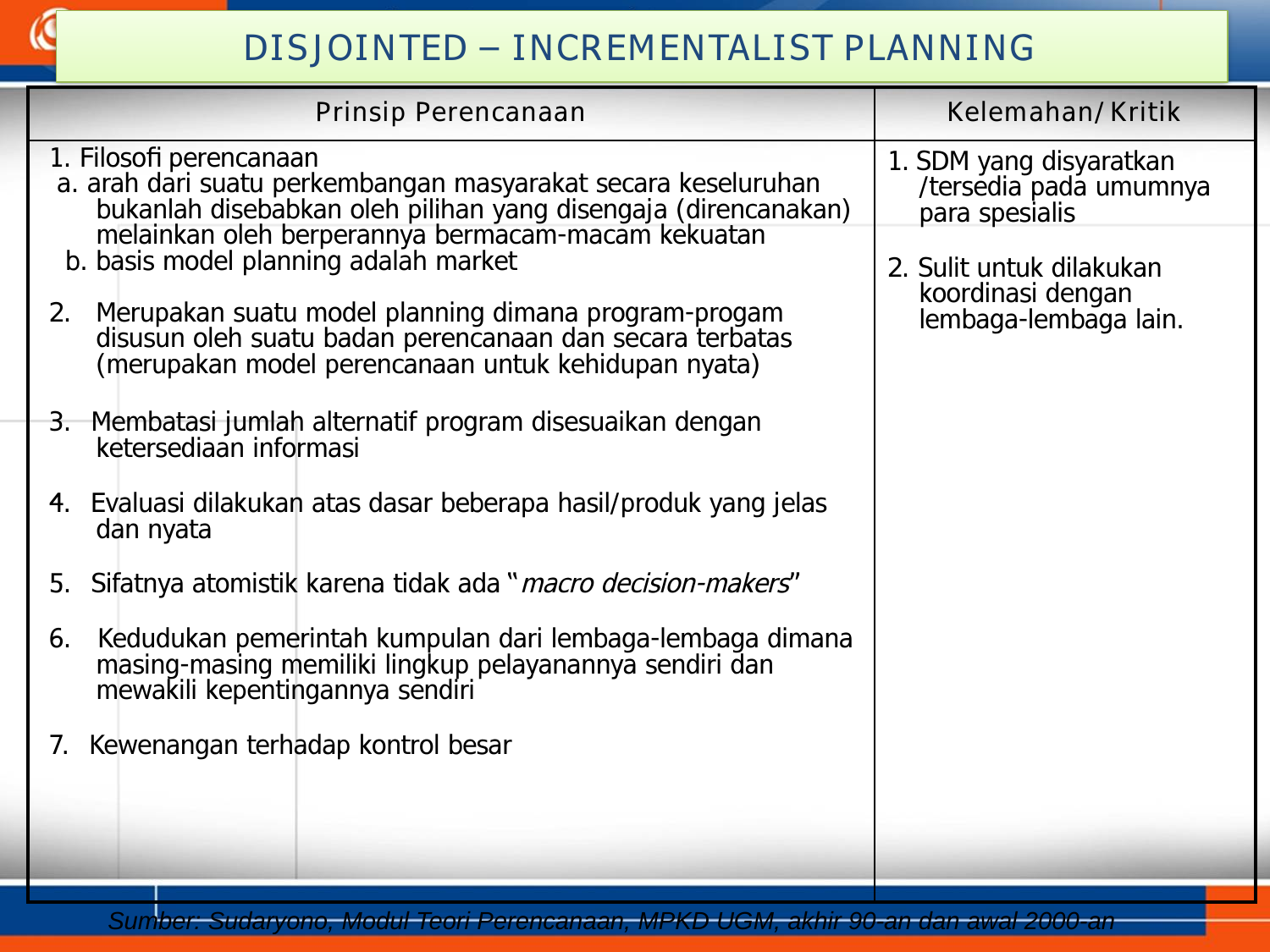

DISJOINTED – INCREMENTALIST PLANNING
| Prinsip Perencanaan | Kelemahan/Kritik |
| --- | --- |
| 1. Filosofi perencanaan a. arah dari suatu perkembangan masyarakat secara keseluruhan bukanlah disebabkan oleh pilihan yang disengaja (direncanakan) melainkan oleh berperannya bermacam-macam kekuatan b. basis model planning adalah market 2. Merupakan suatu model planning dimana program-progam disusun oleh suatu badan perencanaan dan secara terbatas (merupakan model perencanaan untuk kehidupan nyata) 3.   Membatasi jumlah alternatif program disesuaikan dengan ketersediaan informasi 4.   Evaluasi dilakukan atas dasar beberapa hasil/produk yang jelas dan nyata 5.   Sifatnya atomistik karena tidak ada “macro decision-makers” 6.    Kedudukan pemerintah kumpulan dari lembaga-lembaga dimana masing-masing memiliki lingkup pelayanannya sendiri dan mewakili kepentingannya sendiri 7.   Kewenangan terhadap kontrol besar | 1. SDM yang disyaratkan /tersedia pada umumnya para spesialis 2. Sulit untuk dilakukan koordinasi dengan lembaga-lembaga lain. |
Sumber: Sudaryono, Modul Teori Perencanaan, MPKD UGM, akhir 90-an dan awal 2000-an